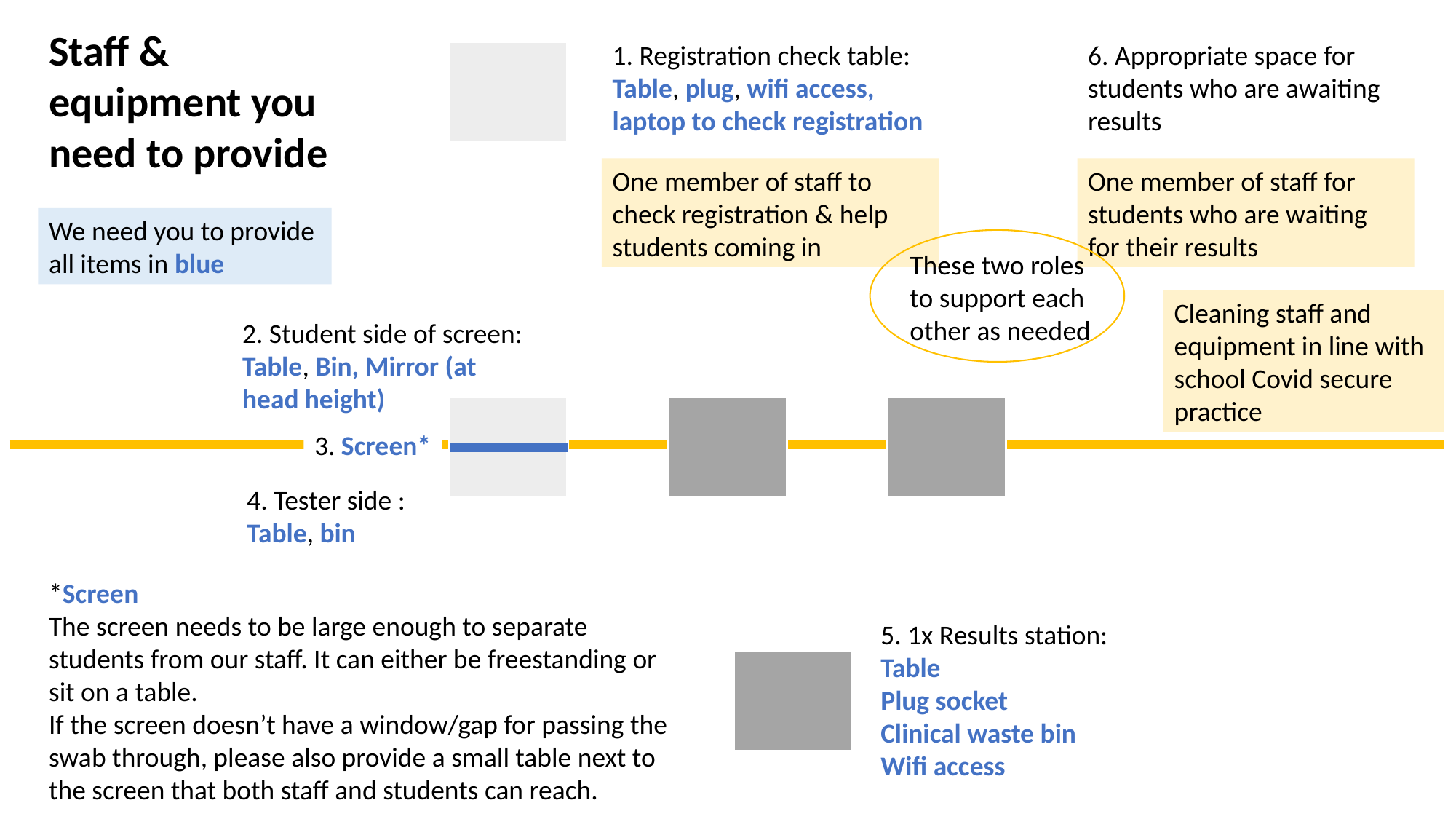

Staff & equipment you need to provide
1. Registration check table:
Table, plug, wifi access, laptop to check registration
6. Appropriate space for students who are awaiting results

One member of staff to check registration & help students coming in
One member of staff for students who are waiting for their results
We need you to provide all items in blue

These two roles to support each other as needed
Cleaning staff and equipment in line with school Covid secure practice
2. Student side of screen:
Table, Bin, Mirror (at head height)

3. Screen*
4. Tester side :
Table, bin
*Screen
The screen needs to be large enough to separate students from our staff. It can either be freestanding or sit on a table.
If the screen doesn’t have a window/gap for passing the swab through, please also provide a small table next to the screen that both staff and students can reach.
5. 1x Results station:
Table
Plug socket
Clinical waste bin
Wifi access